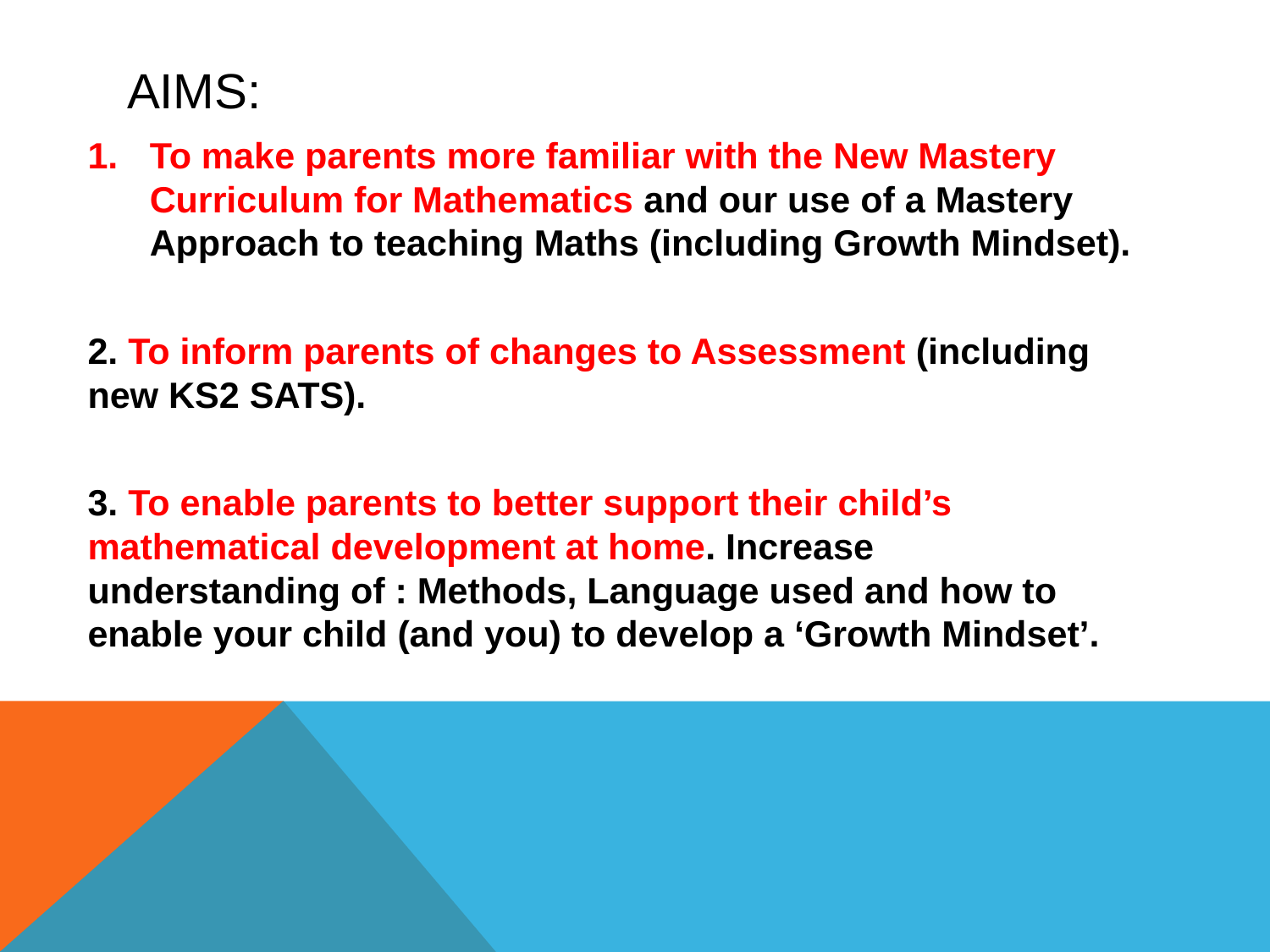

# Aims:
To make parents more familiar with the New Mastery Curriculum for Mathematics and our use of a Mastery Approach to teaching Maths (including Growth Mindset).

2. To inform parents of changes to Assessment (including new KS2 SATS).

3. To enable parents to better support their child’s mathematical development at home. Increase understanding of : Methods, Language used and how to enable your child (and you) to develop a ‘Growth Mindset’.